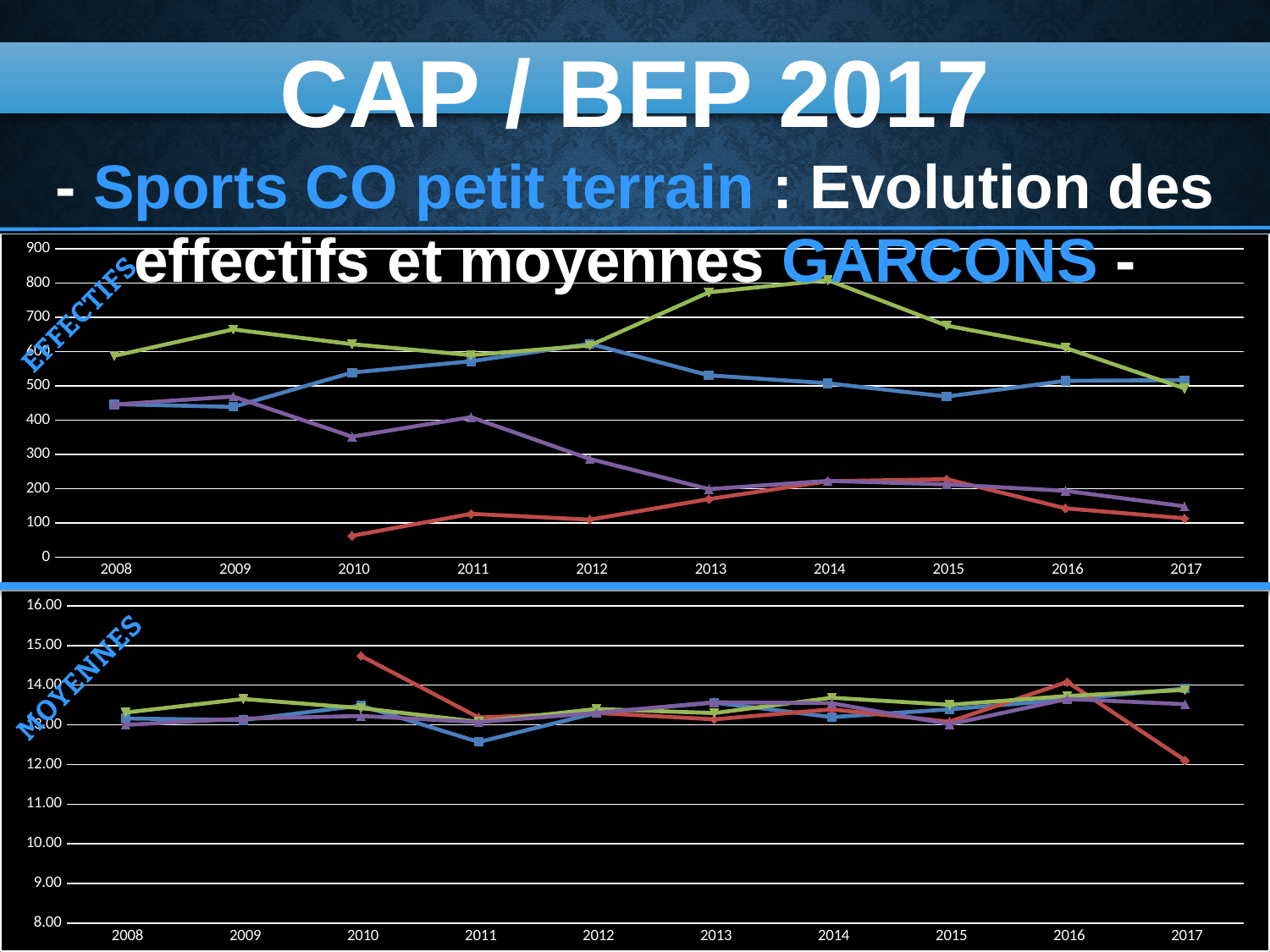

CAP / BEP 2017
- Sports CO petit terrain : Evolution des effectifs et moyennes GARCONS -

### Chart

| Category | BASKET-BALL | FUTSAL | HANDBALL | VOLLEY-BALL |
|---|---|---|---|---|
|  2008 | 447.0 | None | 588.0 | 446.0 |
|  2009 | 439.0 | None | 665.0 | 469.0 |
|  2010 | 539.0 | 63.0 | 622.0 | 352.0 |
|  2011 | 572.0 | 127.0 | 590.0 | 409.0 |
|  2012 | 623.0 | 110.0 | 618.0 | 287.0 |
|  2013 | 531.0 | 170.0 | 773.0 | 199.0 |
|  2014 | 508.0 | 222.0 | 809.0 | 223.0 |
|  2015 | 469.0 | 228.0 | 676.0 | 213.0 |
|  2016 | 515.0 | 143.0 | 611.0 | 194.0 |
|  2017 | 517.0 | 114.0 | 493.0 | 149.0 |
EFFECTIFS

### Chart

| Category | BASKET-BALL | FUTSAL | HANDBALL | VOLLEY-BALL |
|---|---|---|---|---|
|  2008 | 13.16 | None | 13.31 | 13.0 |
|  2009 | 13.120956719817766 | None | 13.65127819548872 | 13.156716417910445 |
|  2010 | 13.484786641929498 | 14.738095238095237 | 13.422186495176847 | 13.22443181818182 |
|  2011 | 12.567600700525395 | 13.18425196850394 | 13.076239316239315 | 13.067892156862746 |
|  2012 | 13.3 | 13.3 | 13.4 | 13.3 |
|  2013 | 13.561698113207546 | 13.138823529411765 | 13.297135416666663 | 13.56802030456853 |
|  2014 | 13.19488188976378 | 13.389639639639636 | 13.68358208955224 | 13.545945945945945 |
|  2015 | 13.39122 | 13.07807 | 13.50533 | 13.01502 |
|  2016 | 13.636523437500001 | 14.082517482517481 | 13.727586206896552 | 13.650777202072542 |
|  2017 | 13.913645224171539 | 12.104385964912282 | 13.880204081632654 | 13.519727891156458 |
MOYENNES